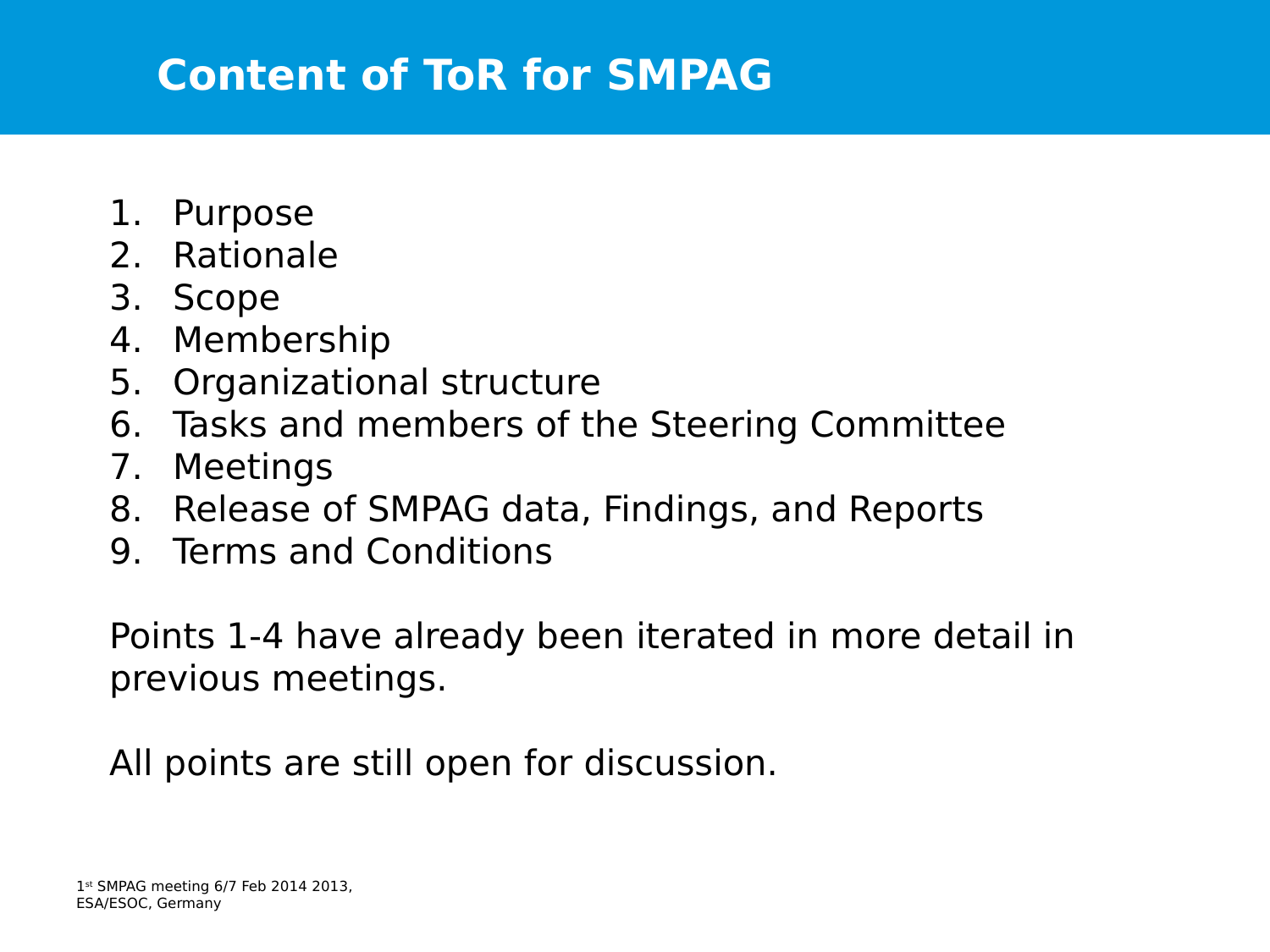

Content of ToR for SMPAG
Purpose
Rationale
Scope
Membership
Organizational structure
Tasks and members of the Steering Committee
Meetings
Release of SMPAG data, Findings, and Reports
Terms and Conditions

Points 1-4 have already been iterated in more detail in previous meetings.

All points are still open for discussion.

1st SMPAG meeting 6/7 Feb 2014 2013,  ESA/ESOC, Germany